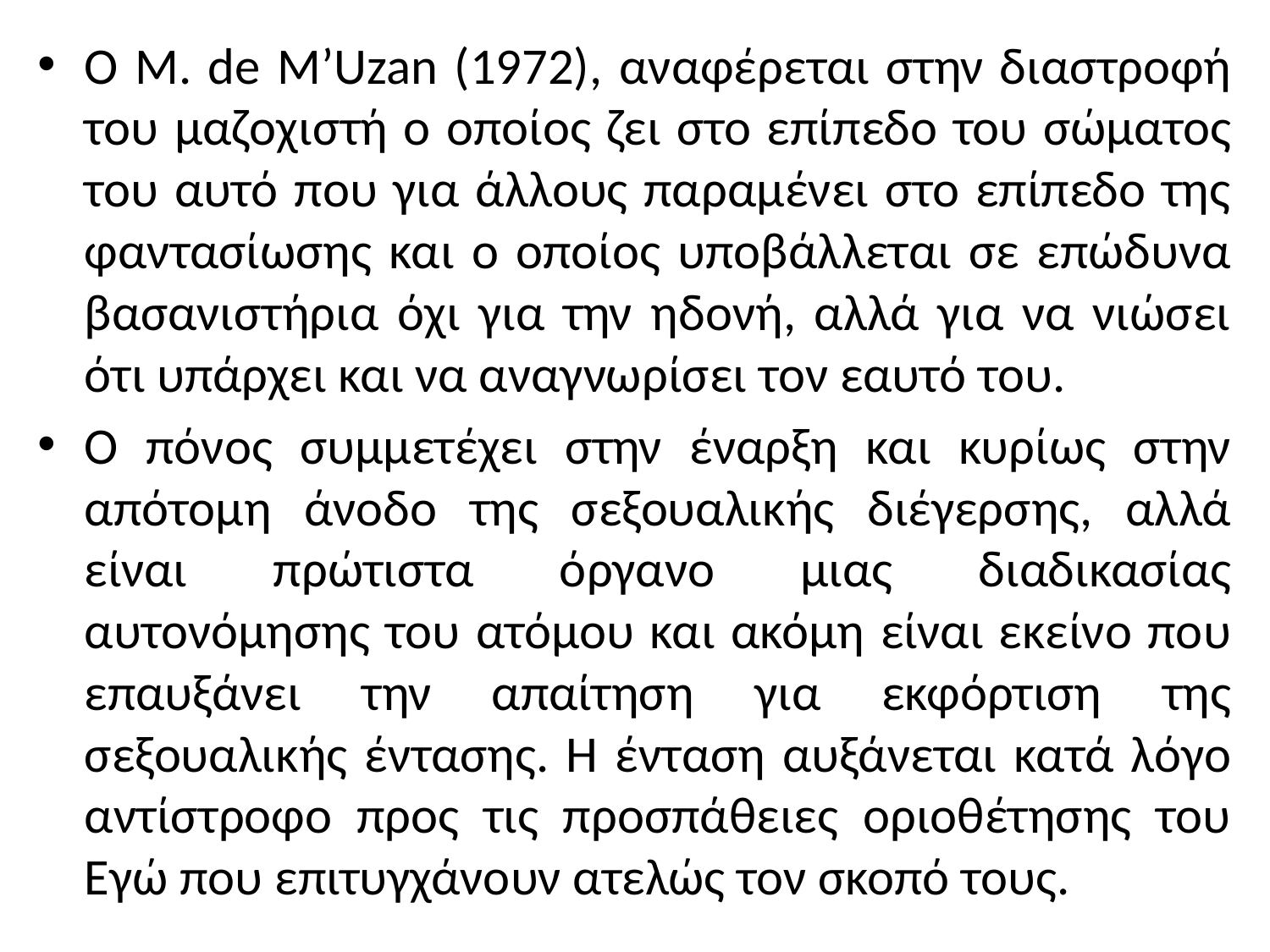

Ο M. de M’Uzan (1972), αναφέρεται στην διαστροφή του μαζοχιστή ο οποίος ζει στο επίπεδο του σώματος του αυτό που για άλλους παραμένει στο επίπεδο της φαντασίωσης και ο οποίος υποβάλλεται σε επώδυνα βασανιστήρια όχι για την ηδονή, αλλά για να νιώσει ότι υπάρχει και να αναγνωρίσει τον εαυτό του.
Ο πόνος συμμετέχει στην έναρξη και κυρίως στην απότομη άνοδο της σεξουαλικής διέγερσης, αλλά είναι πρώτιστα όργανο μιας διαδικασίας αυτονόμησης του ατόμου και ακόμη είναι εκείνο που επαυξάνει την απαίτηση για εκφόρτιση της σεξουαλικής έντασης. Η ένταση αυξάνεται κατά λόγο αντίστροφο προς τις προσπάθειες οριοθέτησης του Εγώ που επιτυγχάνουν ατελώς τον σκοπό τους.